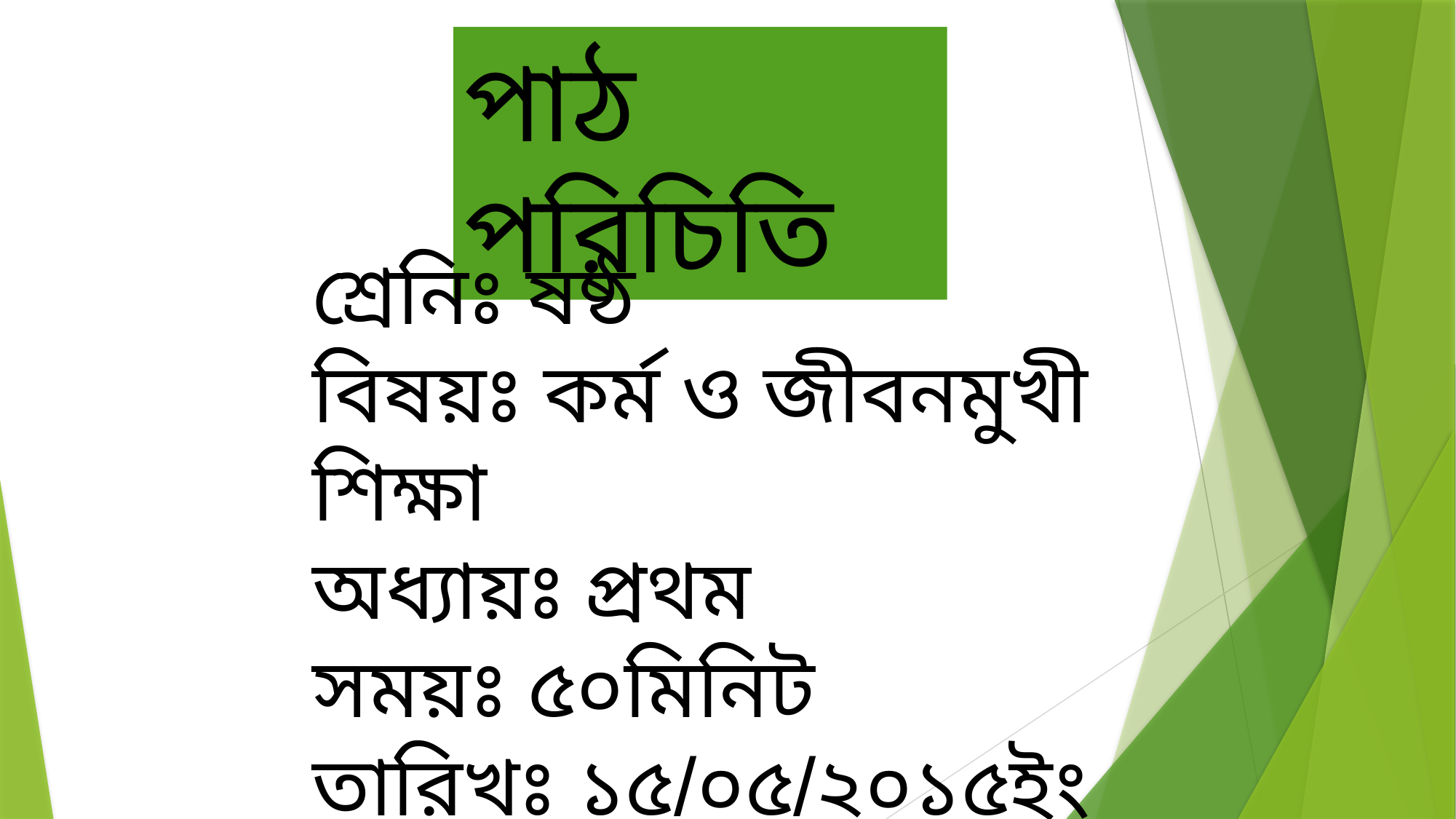

পাঠ পরিচিতি
শ্রেনিঃ ষষ্ঠ
বিষয়ঃ কর্ম ও জীবনমুখী শিক্ষা
অধ্যায়ঃ প্রথম
সময়ঃ ৫০মিনিট
তারিখঃ ১৫/০৫/২০১৫ইং